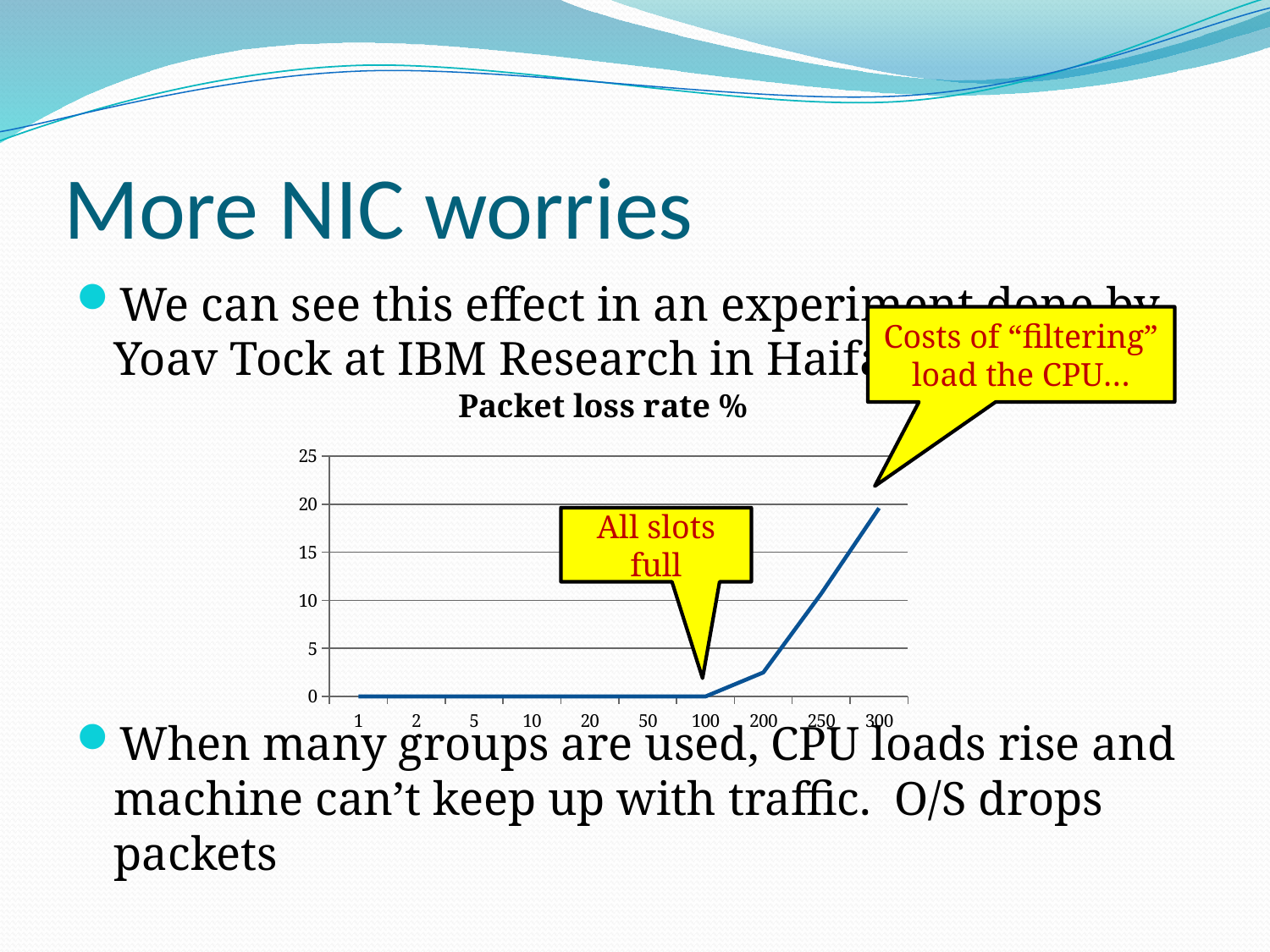

# More NIC worries
We can see this effect in an experiment done by Yoav Tock at IBM Research in Haifa

When many groups are used, CPU loads rise and machine can’t keep up with traffic.  O/S drops packets
Costs of “filtering” load the CPU…

### Chart: Packet loss rate %

| Category | Packet loss rate |
|---|---|
| 1 | 0.0 |
| 2 | 0.0 |
| 5 | 0.0 |
| 10 | 0.0 |
| 20 | 0.0 |
| 50 | 0.0 |
| 100 | 0.0 |
| 200 | 2.5 |
| 250 | 10.7 |
| 300 | 19.6 |
All slots full